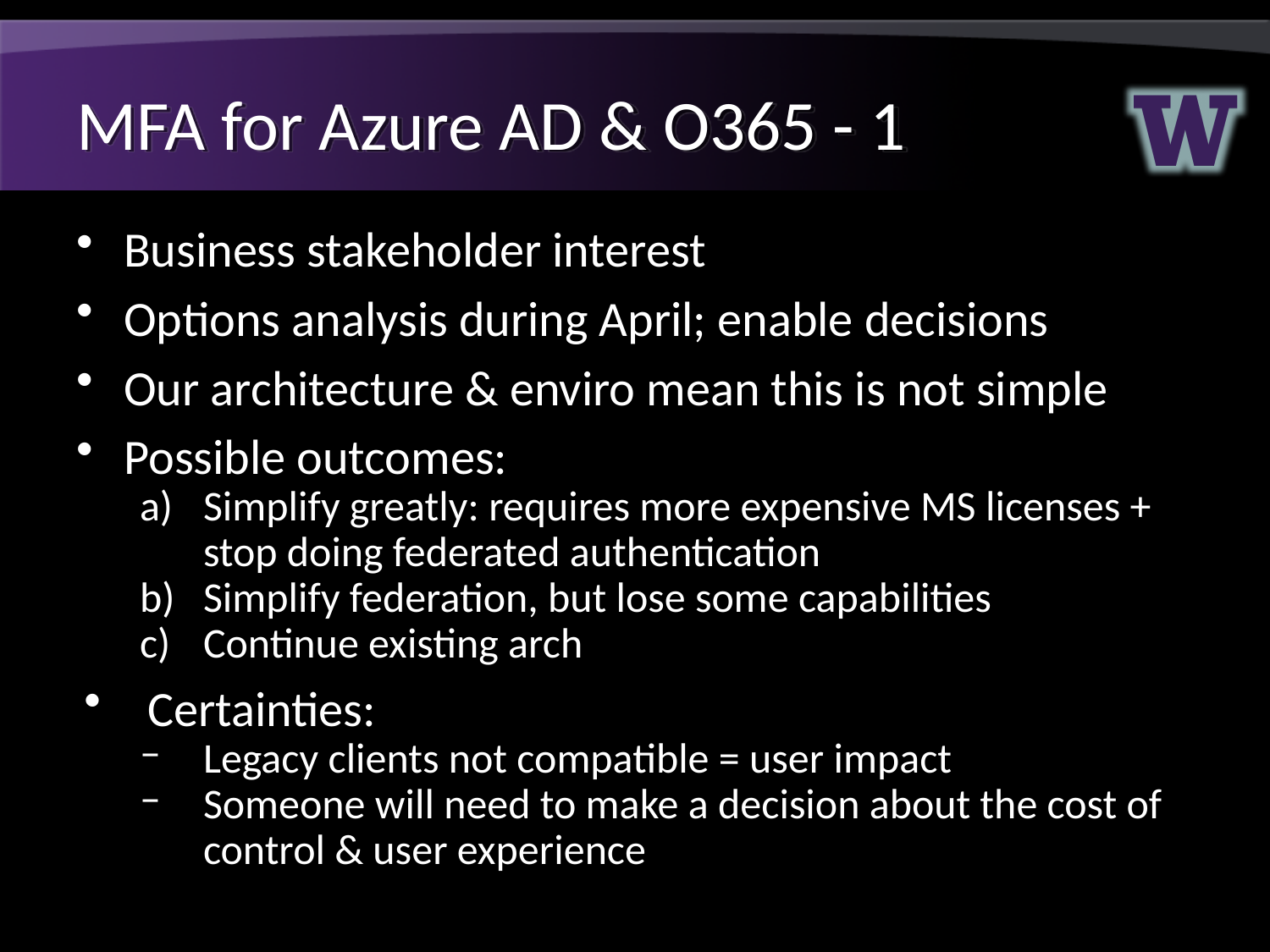

# MFA for Azure AD & O365 - 1
Business stakeholder interest
Options analysis during April; enable decisions
Our architecture & enviro mean this is not simple
Possible outcomes:
Simplify greatly: requires more expensive MS licenses + stop doing federated authentication
Simplify federation, but lose some capabilities
Continue existing arch
Certainties:
Legacy clients not compatible = user impact
Someone will need to make a decision about the cost of control & user experience